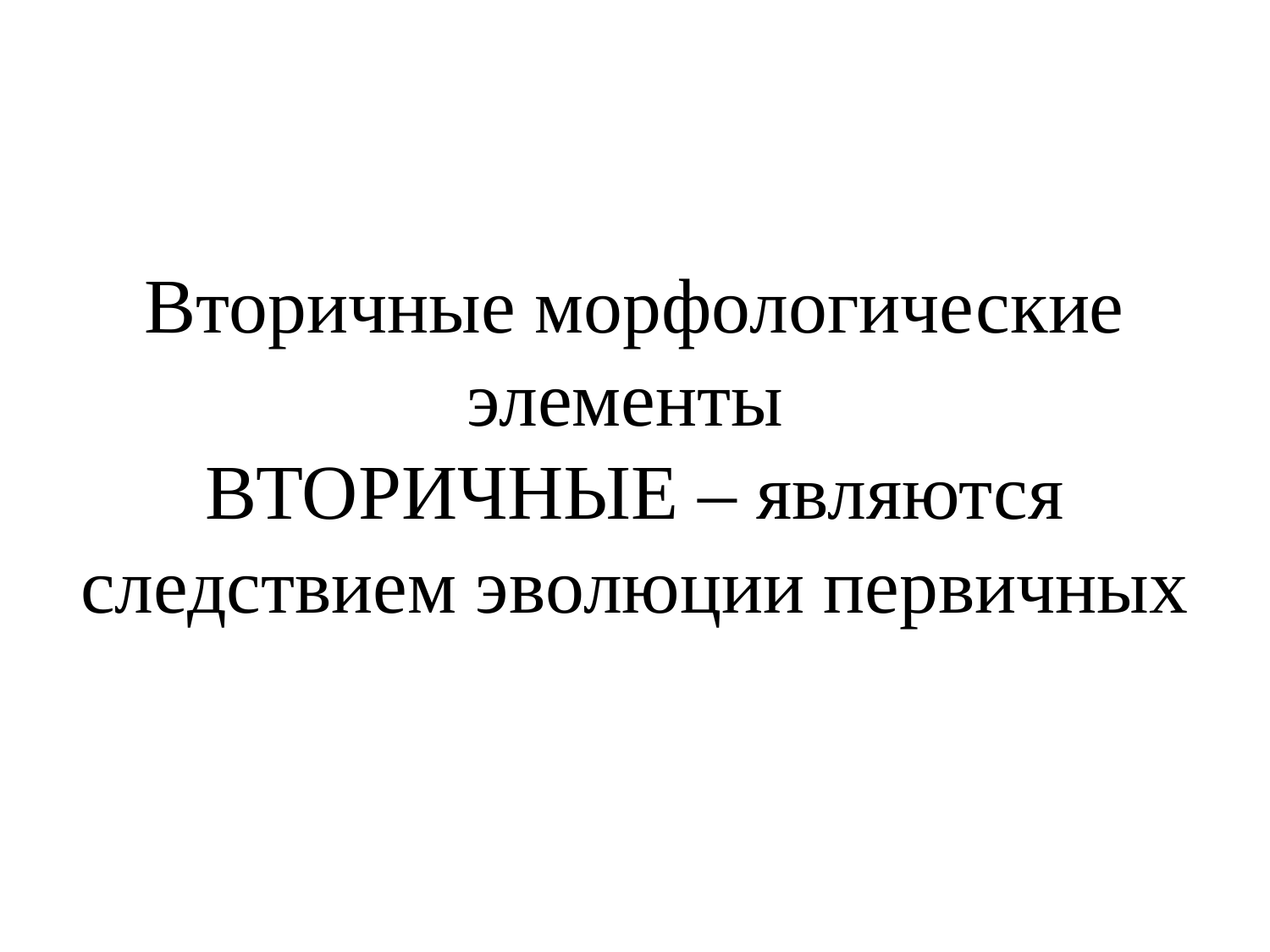

# Вторичные морфологические элементы ВТОРИЧНЫЕ – являются следствием эволюции первичных